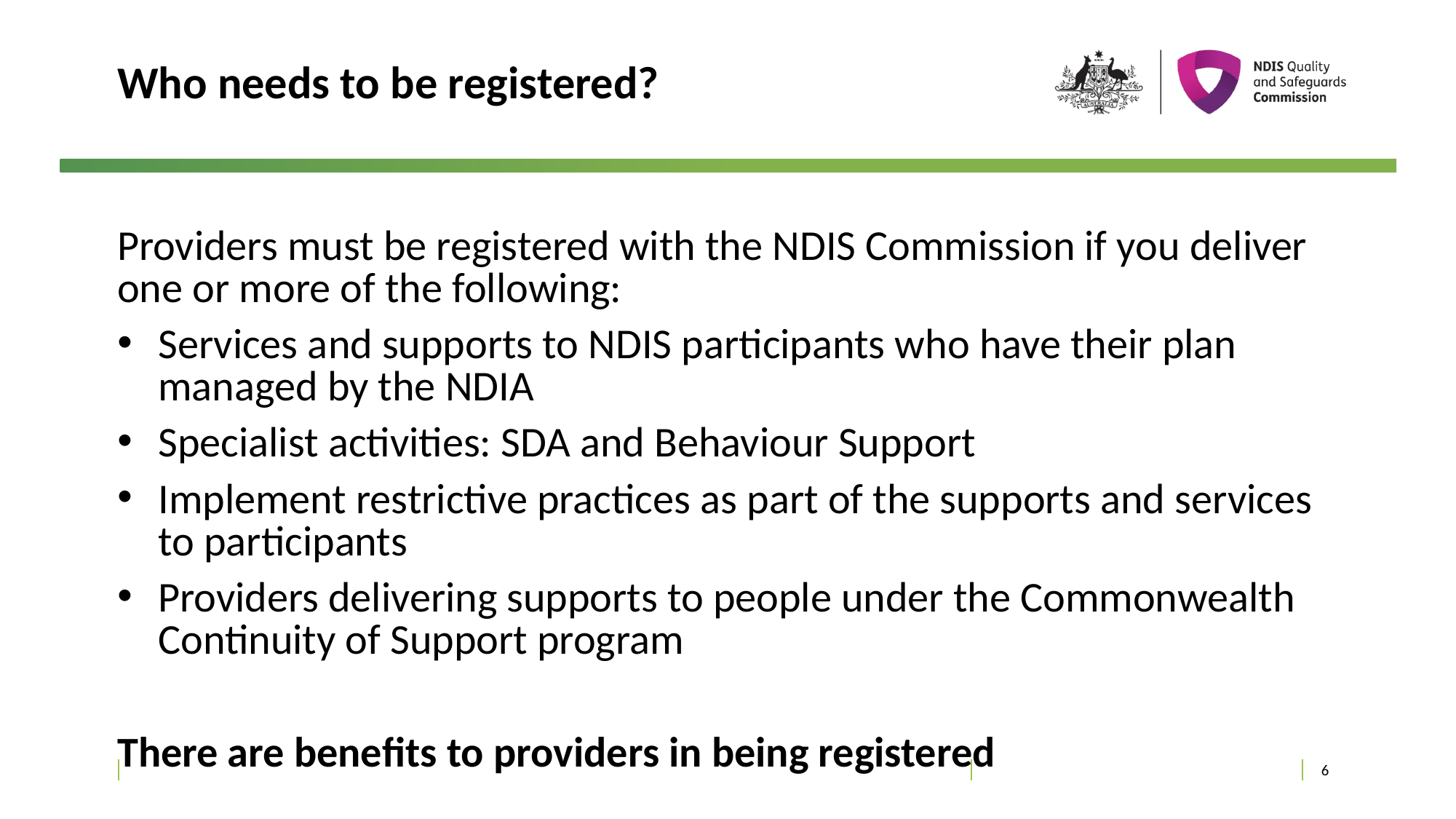

# Who needs to be registered?
Providers must be registered with the NDIS Commission if you deliver one or more of the following:
Services and supports to NDIS participants who have their plan managed by the NDIA
Specialist activities: SDA and Behaviour Support
Implement restrictive practices as part of the supports and services to participants
Providers delivering supports to people under the Commonwealth Continuity of Support program

There are benefits to providers in being registered

6